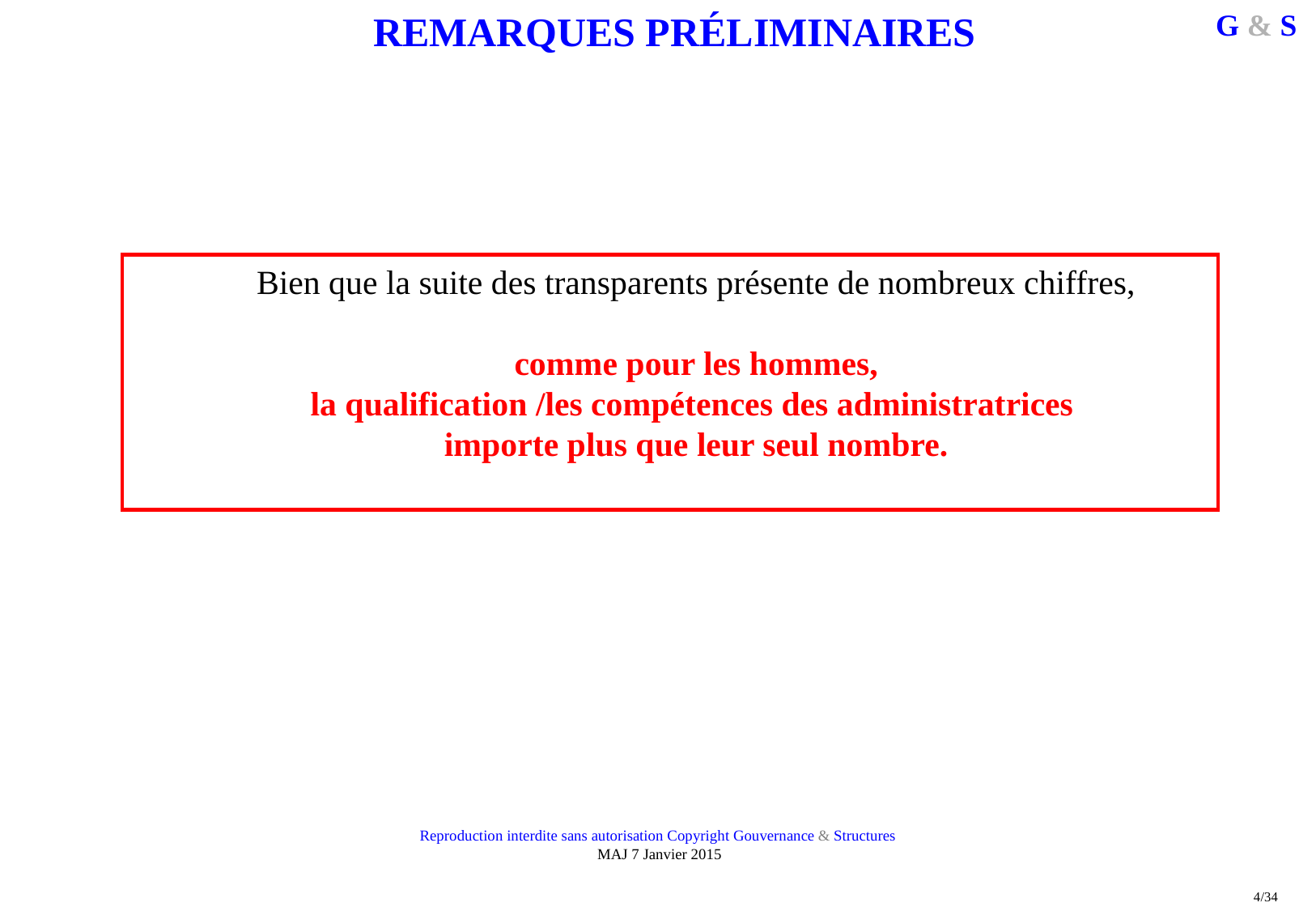

REMARQUES PRÉLIMINAIRES
Bien que la suite des transparents présente de nombreux chiffres,
comme pour les hommes,
la qualification /les compétences des administratrices
importe plus que leur seul nombre.
Reproduction interdite sans autorisation Copyright Gouvernance & Structures
 MAJ 7 Janvier 2015